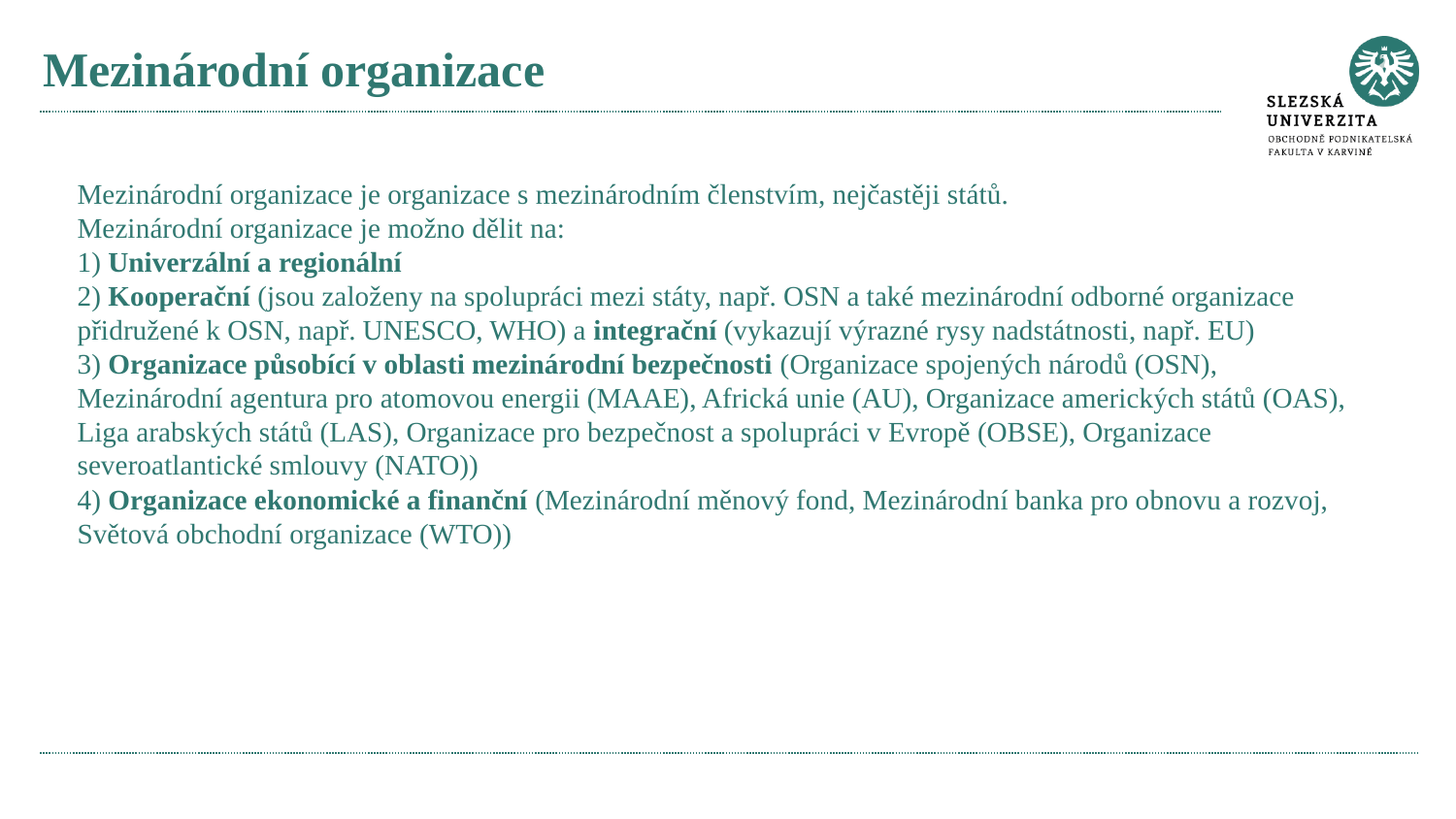

# Mezinárodní organizace
Mezinárodní organizace je organizace s mezinárodním členstvím, nejčastěji států.
Mezinárodní organizace je možno dělit na:
1) Univerzální a regionální
2) Kooperační (jsou založeny na spolupráci mezi státy, např. OSN a také mezinárodní odborné organizace přidružené k OSN, např. UNESCO, WHO) a integrační (vykazují výrazné rysy nadstátnosti, např. EU)
3) Organizace působící v oblasti mezinárodní bezpečnosti (Organizace spojených národů (OSN), Mezinárodní agentura pro atomovou energii (MAAE), Africká unie (AU), Organizace amerických států (OAS), Liga arabských států (LAS), Organizace pro bezpečnost a spolupráci v Evropě (OBSE), Organizace severoatlantické smlouvy (NATO))
4) Organizace ekonomické a finanční (Mezinárodní měnový fond, Mezinárodní banka pro obnovu a rozvoj, Světová obchodní organizace (WTO))